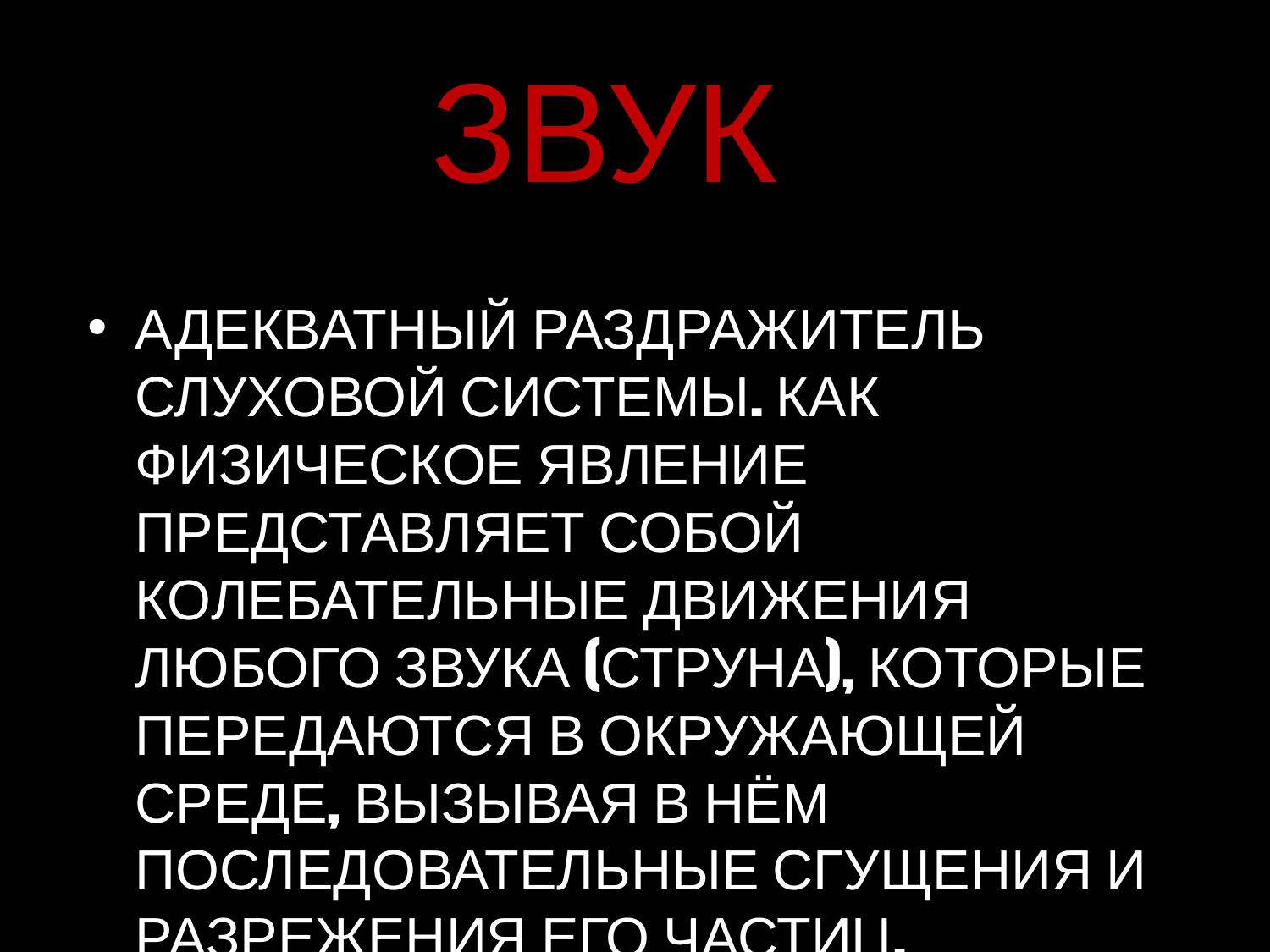

# ЗВУК
АДЕКВАТНЫЙ РАЗДРАЖИТЕЛЬ СЛУХОВОЙ СИСТЕМЫ. КАК ФИЗИЧЕСКОЕ ЯВЛЕНИЕ ПРЕДСТАВЛЯЕТ СОБОЙ КОЛЕБАТЕЛЬНЫЕ ДВИЖЕНИЯ ЛЮБОГО ЗВУКА (СТРУНА), КОТОРЫЕ ПЕРЕДАЮТСЯ В ОКРУЖАЮЩЕЙ СРЕДЕ, ВЫЗЫВАЯ В НЁМ ПОСЛЕДОВАТЕЛЬНЫЕ СГУЩЕНИЯ И РАЗРЕЖЕНИЯ ЕГО ЧАСТИЦ.